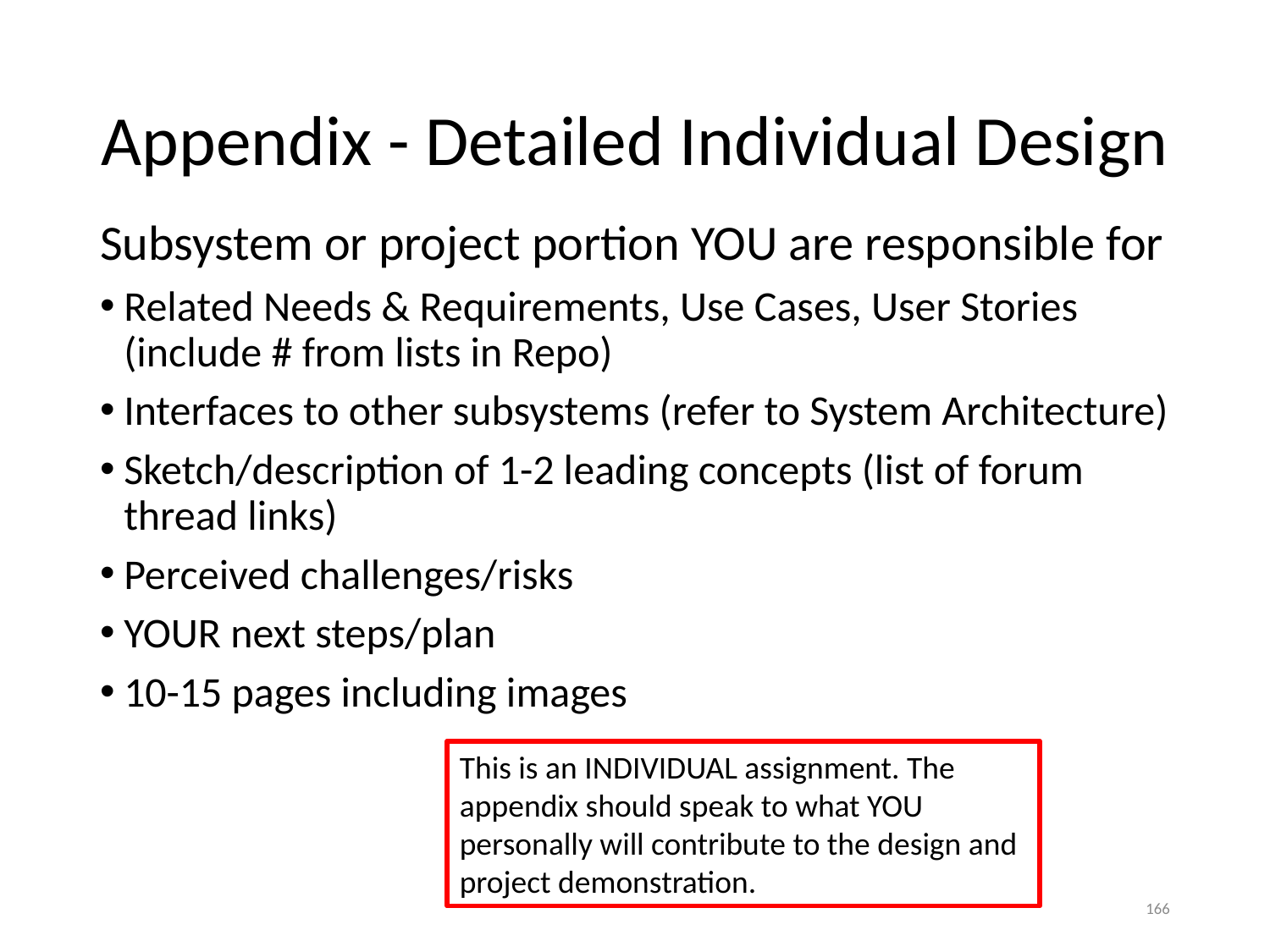

# Appendix - Detailed Individual Design
Subsystem or project portion YOU are responsible for
Related Needs & Requirements, Use Cases, User Stories (include # from lists in Repo)
Interfaces to other subsystems (refer to System Architecture)
Sketch/description of 1-2 leading concepts (list of forum thread links)
Perceived challenges/risks
YOUR next steps/plan
10-15 pages including images
This is an INDIVIDUAL assignment. The appendix should speak to what YOU personally will contribute to the design and project demonstration.
166